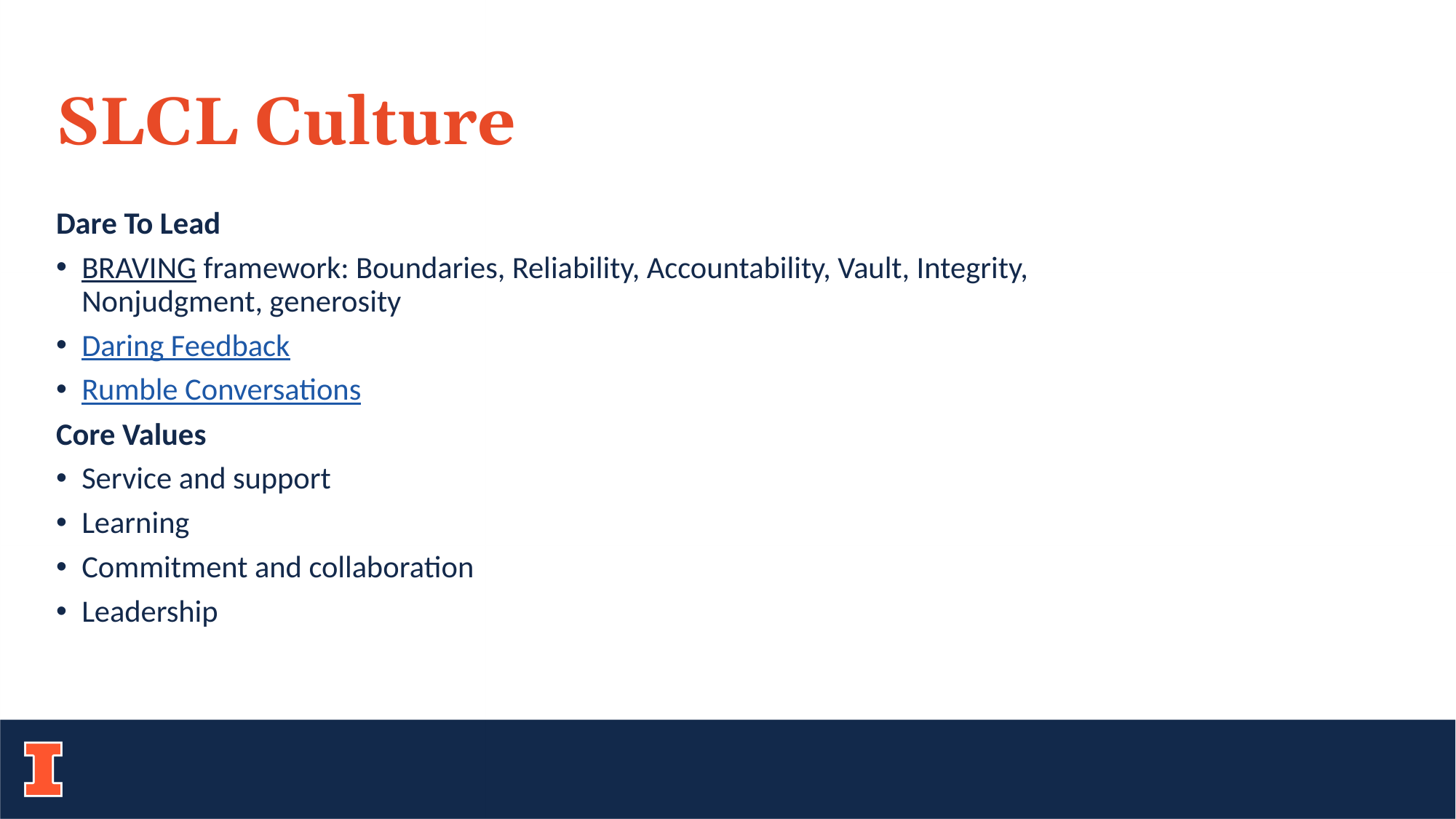

# SLCL Culture
Dare To Lead
BRAVING framework: Boundaries, Reliability, Accountability, Vault, Integrity, Nonjudgment, generosity
Daring Feedback
Rumble Conversations
Core Values
Service and support
Learning
Commitment and collaboration
Leadership